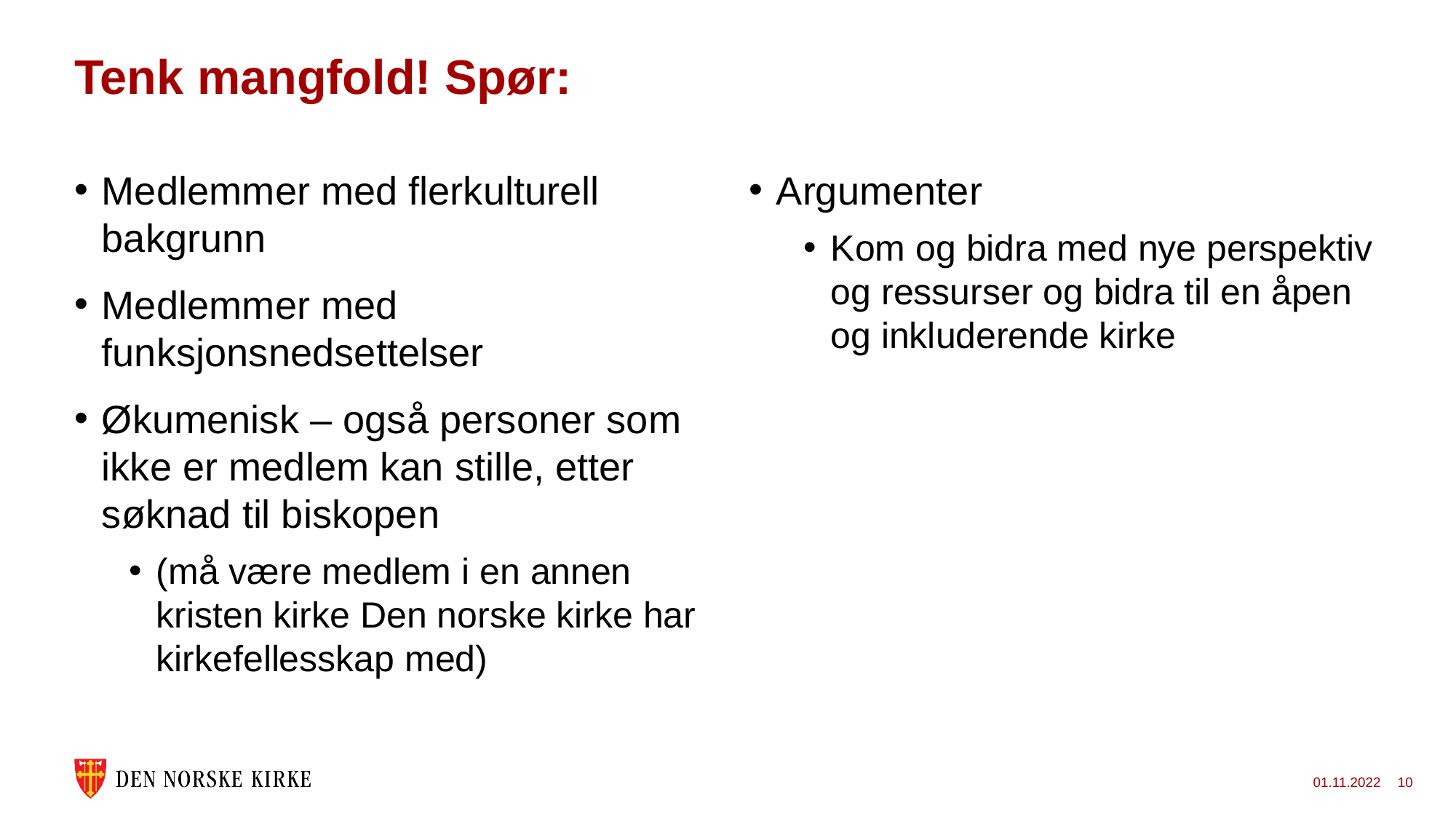

# Tenk mangfold! Spør:
Medlemmer med flerkulturell bakgrunn
Medlemmer med funksjonsnedsettelser
Økumenisk – også personer som ikke er medlem kan stille, etter søknad til biskopen
(må være medlem i en annen kristen kirke Den norske kirke har kirkefellesskap med)
Argumenter
Kom og bidra med nye perspektiv og ressurser og bidra til en åpen og inkluderende kirke
01.11.2022
10